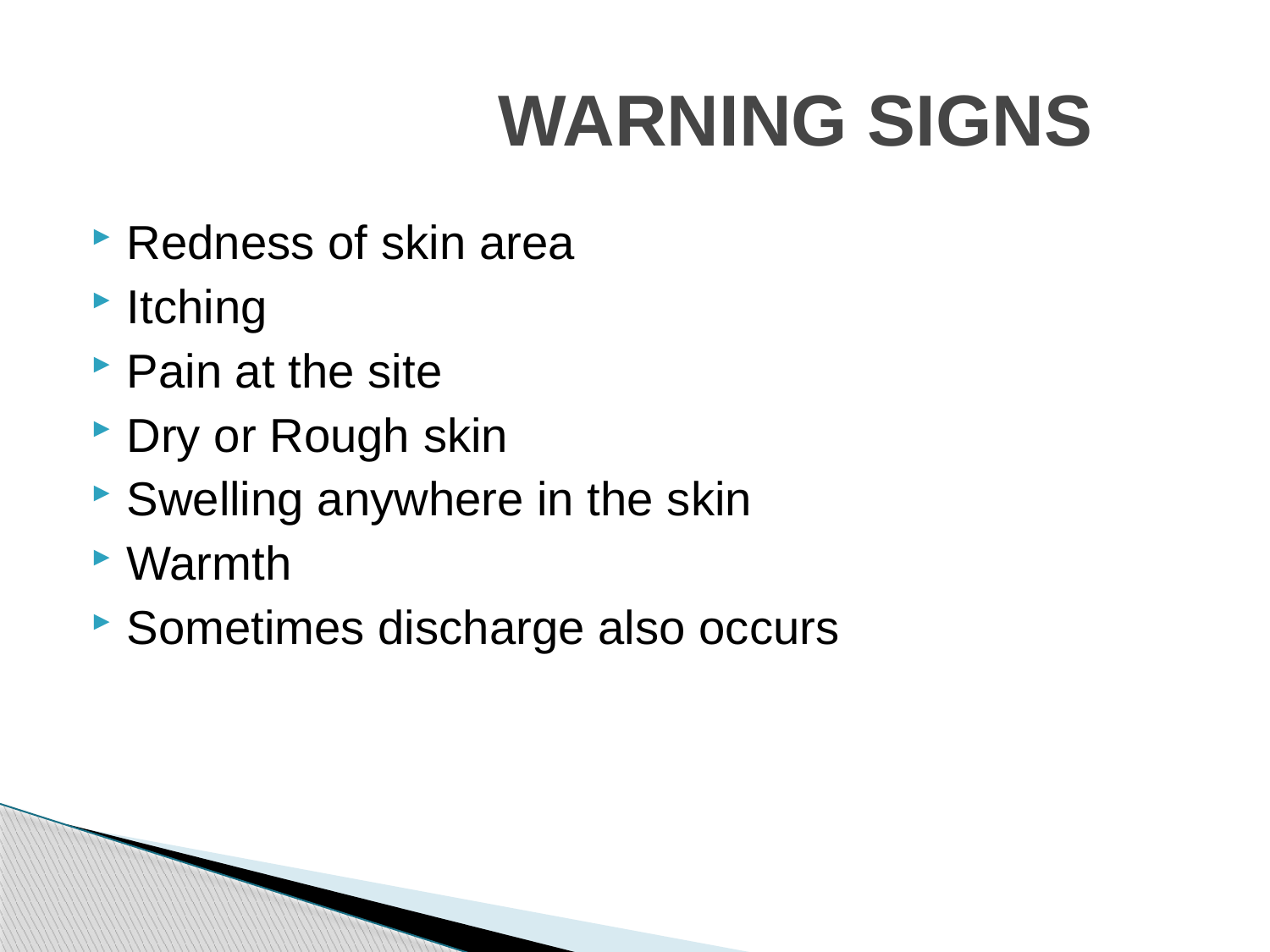

# WARNING SIGNS
Redness of skin area
Itching
Pain at the site
Dry or Rough skin
Swelling anywhere in the skin
Warmth
Sometimes discharge also occurs